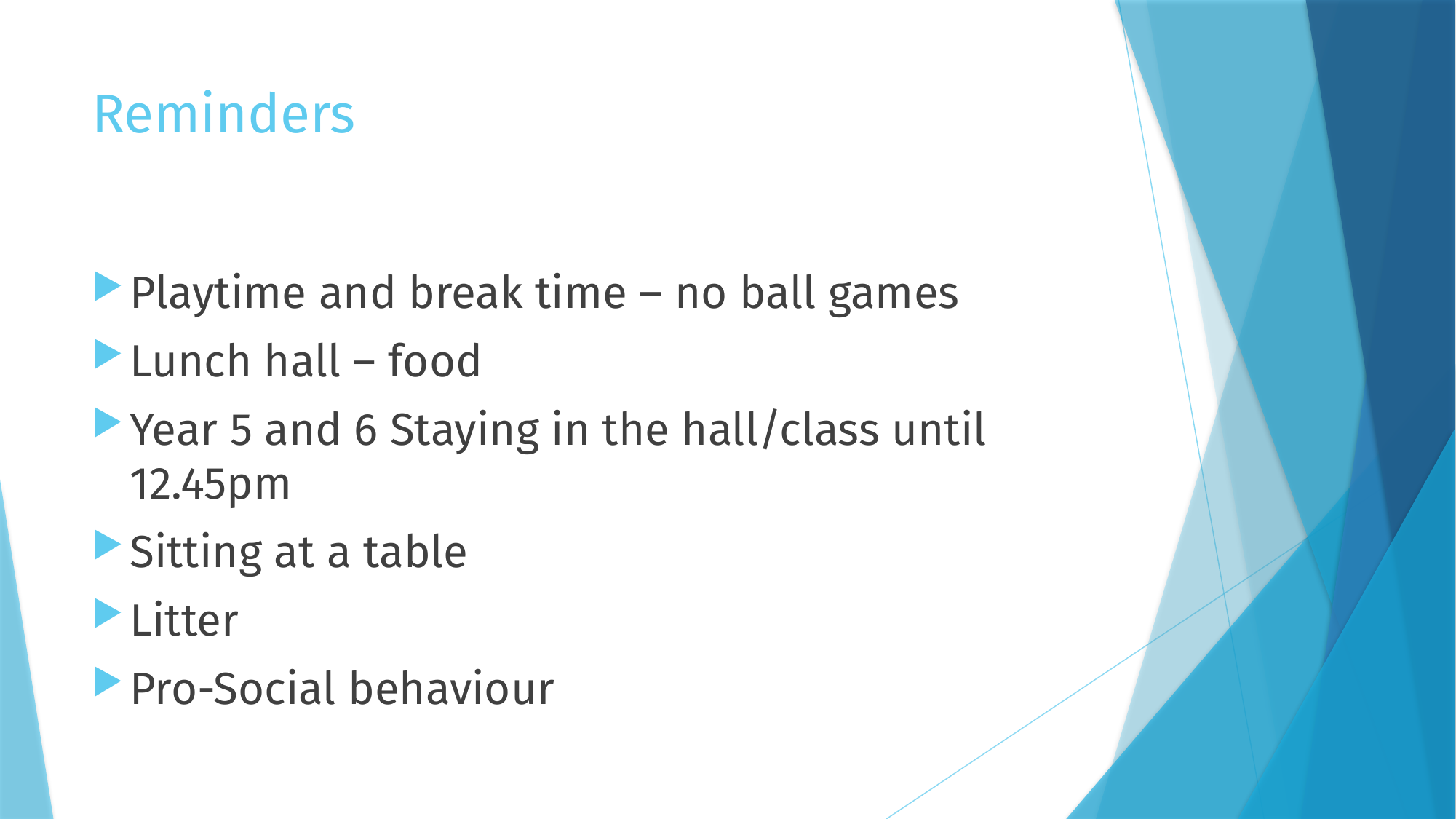

# Reminders
Playtime and break time – no ball games
Lunch hall – food
Year 5 and 6 Staying in the hall/class until 12.45pm
Sitting at a table
Litter
Pro-Social behaviour